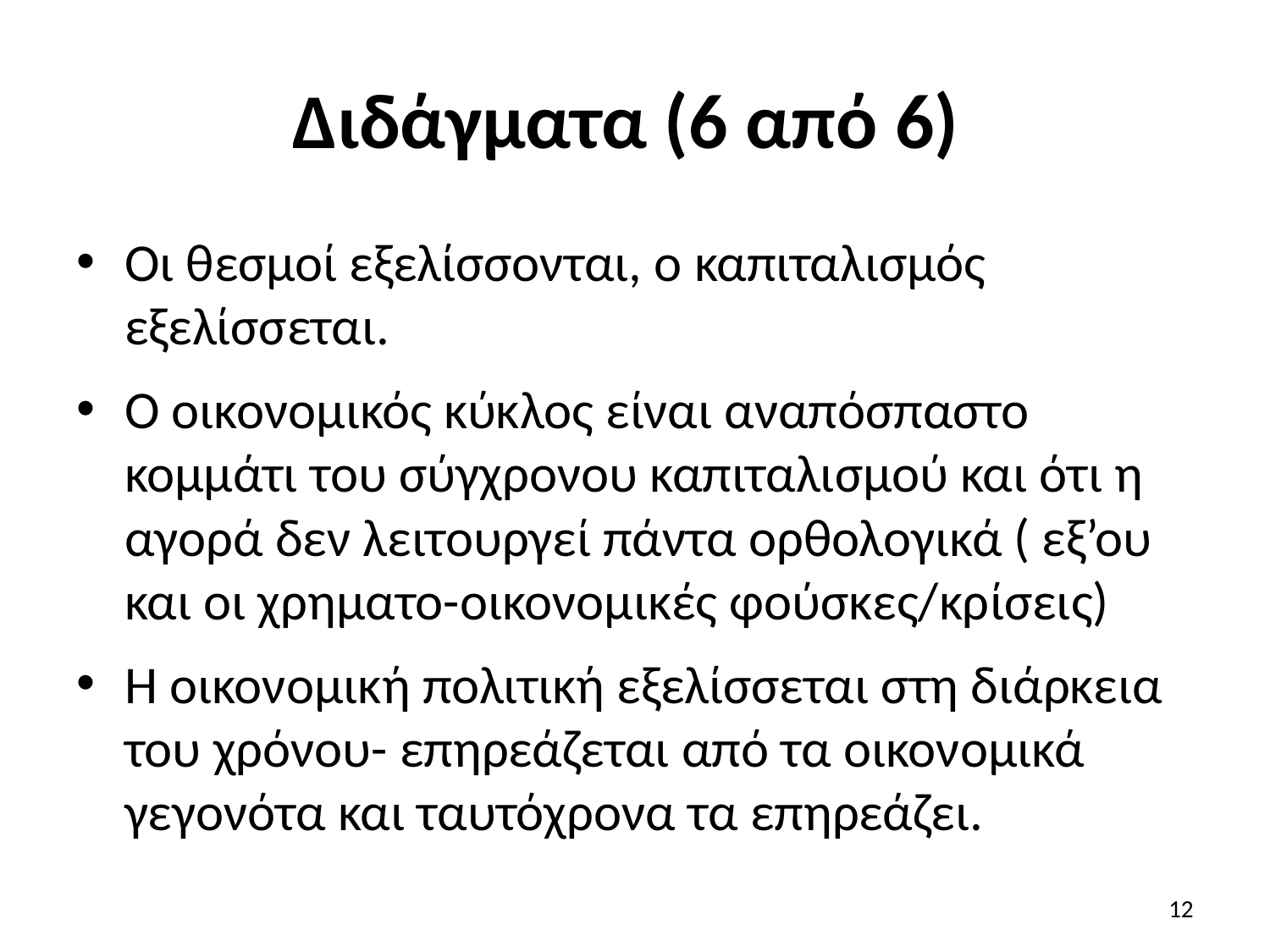

# Διδάγματα (6 από 6)
Οι θεσμοί εξελίσσονται, ο καπιταλισμός εξελίσσεται.
Ο οικονομικός κύκλος είναι αναπόσπαστο κομμάτι του σύγχρονου καπιταλισμού και ότι η αγορά δεν λειτουργεί πάντα ορθολογικά ( εξ’ου και οι χρηματο-οικονομικές φούσκες/κρίσεις)
Η οικονομική πολιτική εξελίσσεται στη διάρκεια του χρόνου- επηρεάζεται από τα οικονομικά γεγονότα και ταυτόχρονα τα επηρεάζει.
12